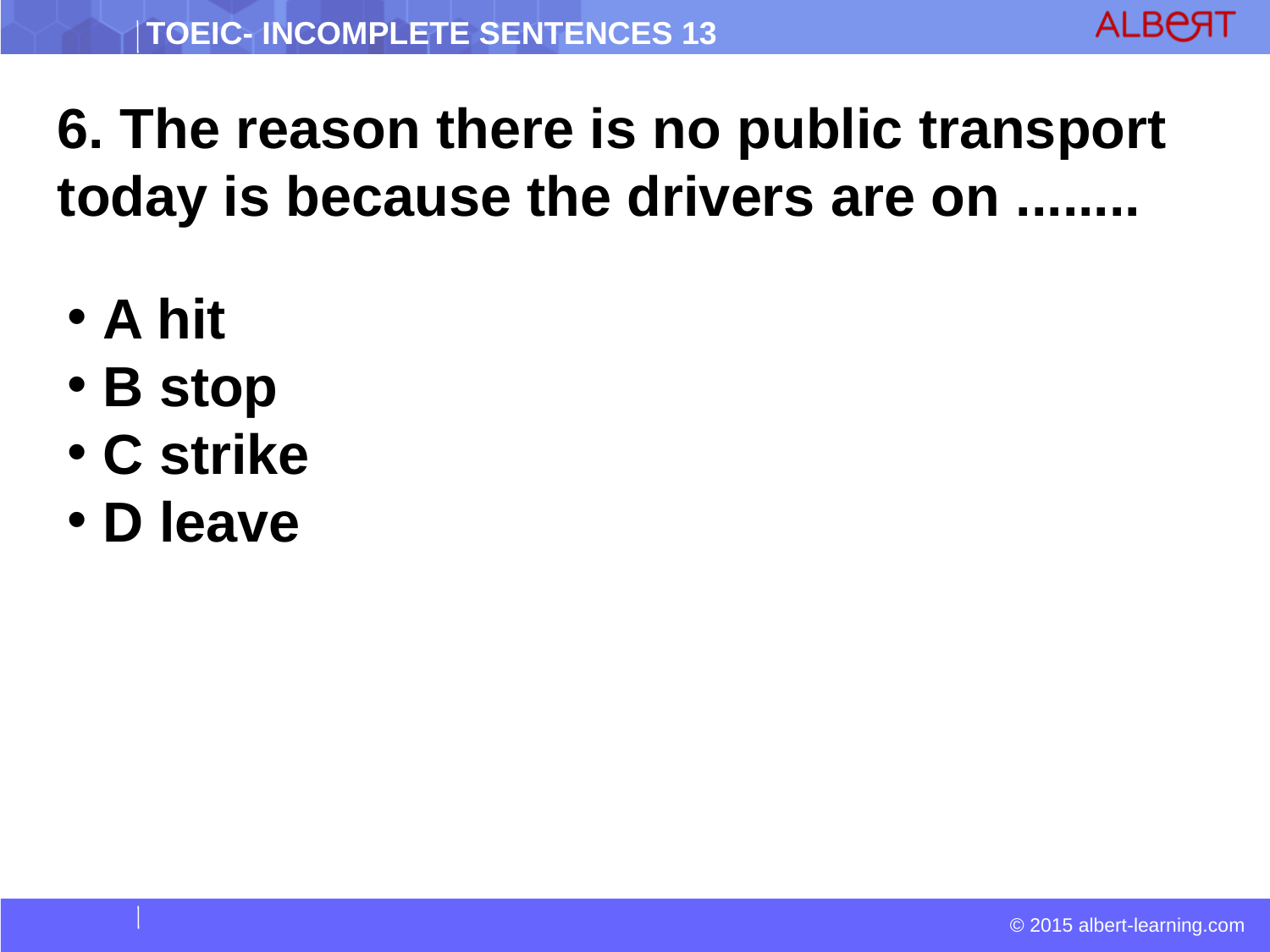

6. The reason there is no public transport today is because the drivers are on ........
 A hit
 B stop
 C strike
 D leave